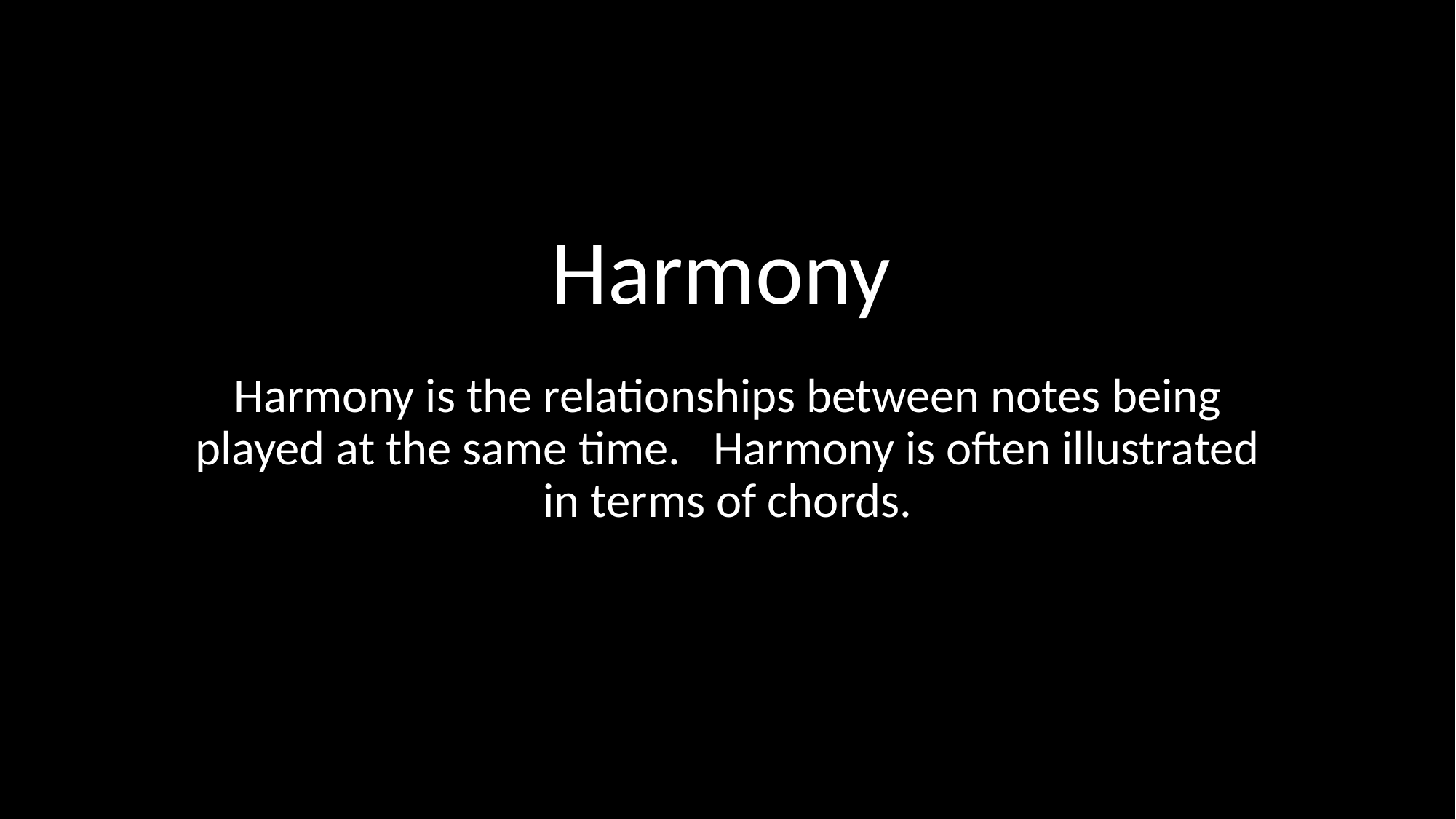

# Harmony
Harmony is the relationships between notes being played at the same time.   Harmony is often illustrated in terms of chords.